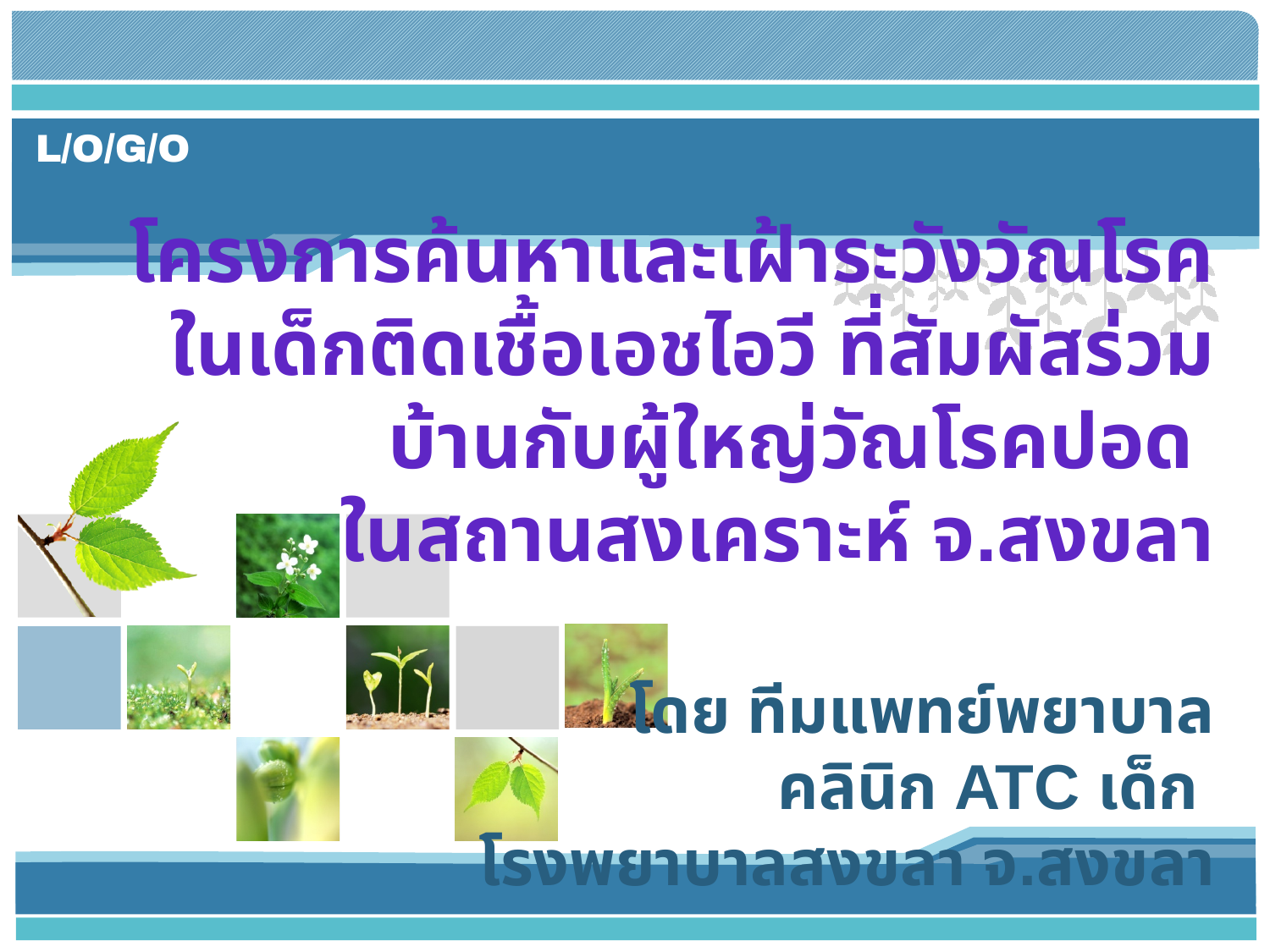

# โครงการค้นหาและเฝ้าระวังวัณโรคในเด็กติดเชื้อเอชไอวี ที่สัมผัสร่วมบ้านกับผู้ใหญ่วัณโรคปอด ในสถานสงเคราะห์ จ.สงขลา โดย ทีมแพทย์พยาบาล คลินิก ATC เด็ก โรงพยาบาลสงขลา จ.สงขลา